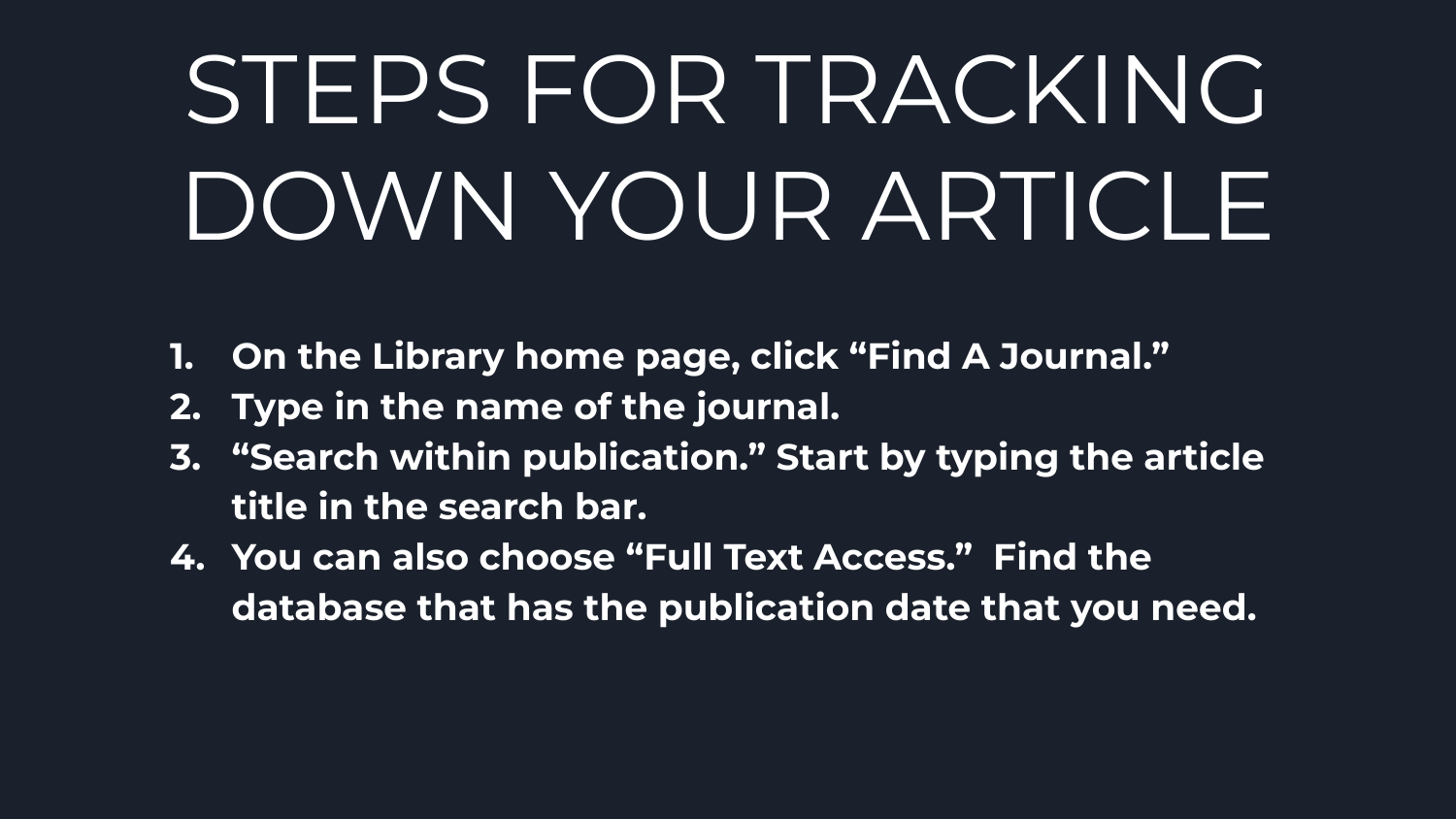

# STEPS FOR TRACKING DOWN YOUR ARTICLE
On the Library home page, click “Find A Journal.”
Type in the name of the journal.
“Search within publication.” Start by typing the article title in the search bar.
You can also choose “Full Text Access.”  Find the database that has the publication date that you need.